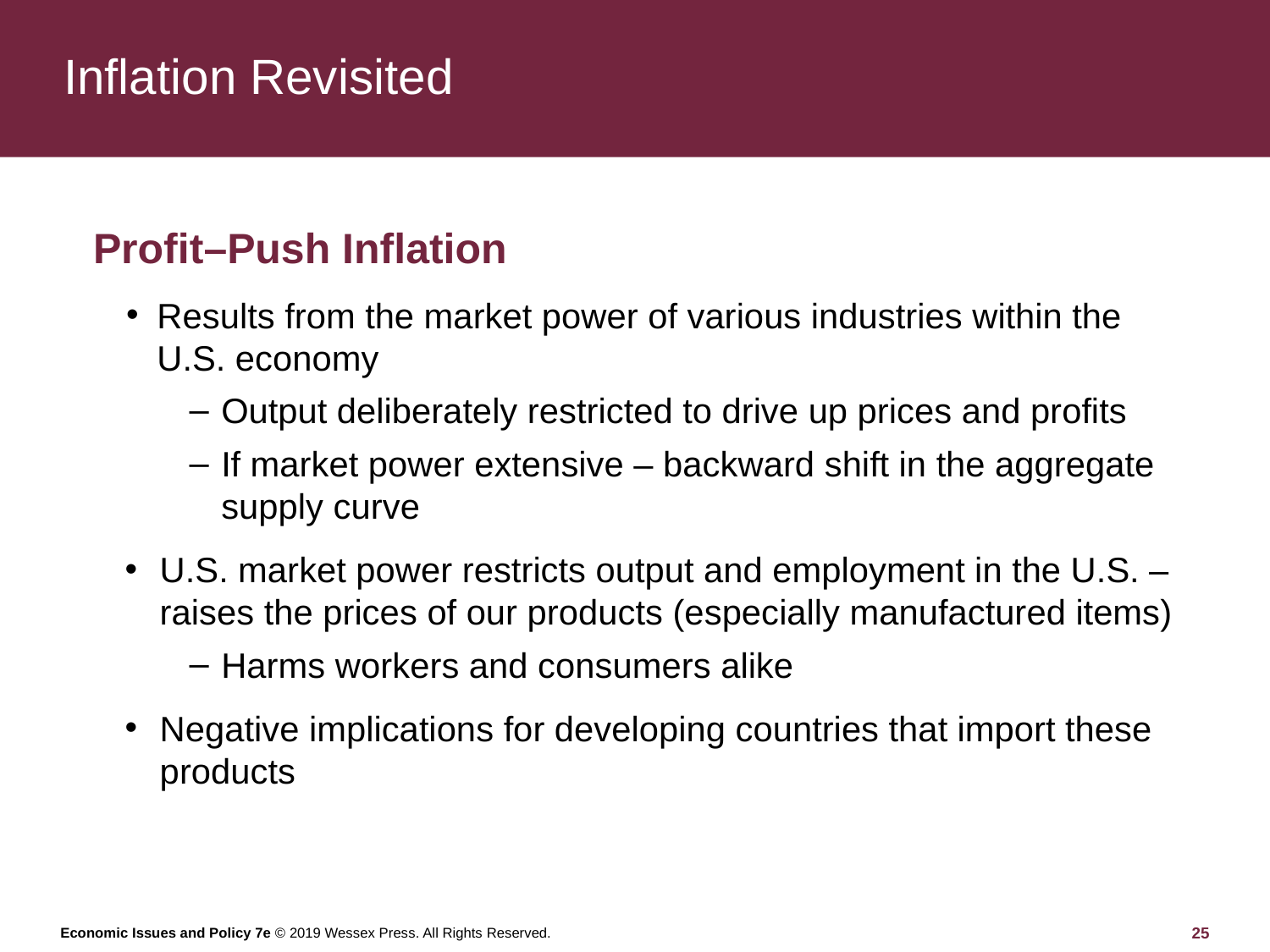

# Inflation Revisited
Profit–Push Inflation
Results from the market power of various industries within the U.S. economy
Output deliberately restricted to drive up prices and profits
If market power extensive – backward shift in the aggregate supply curve
U.S. market power restricts output and employment in the U.S. – raises the prices of our products (especially manufactured items)
Harms workers and consumers alike
Negative implications for developing countries that import these products